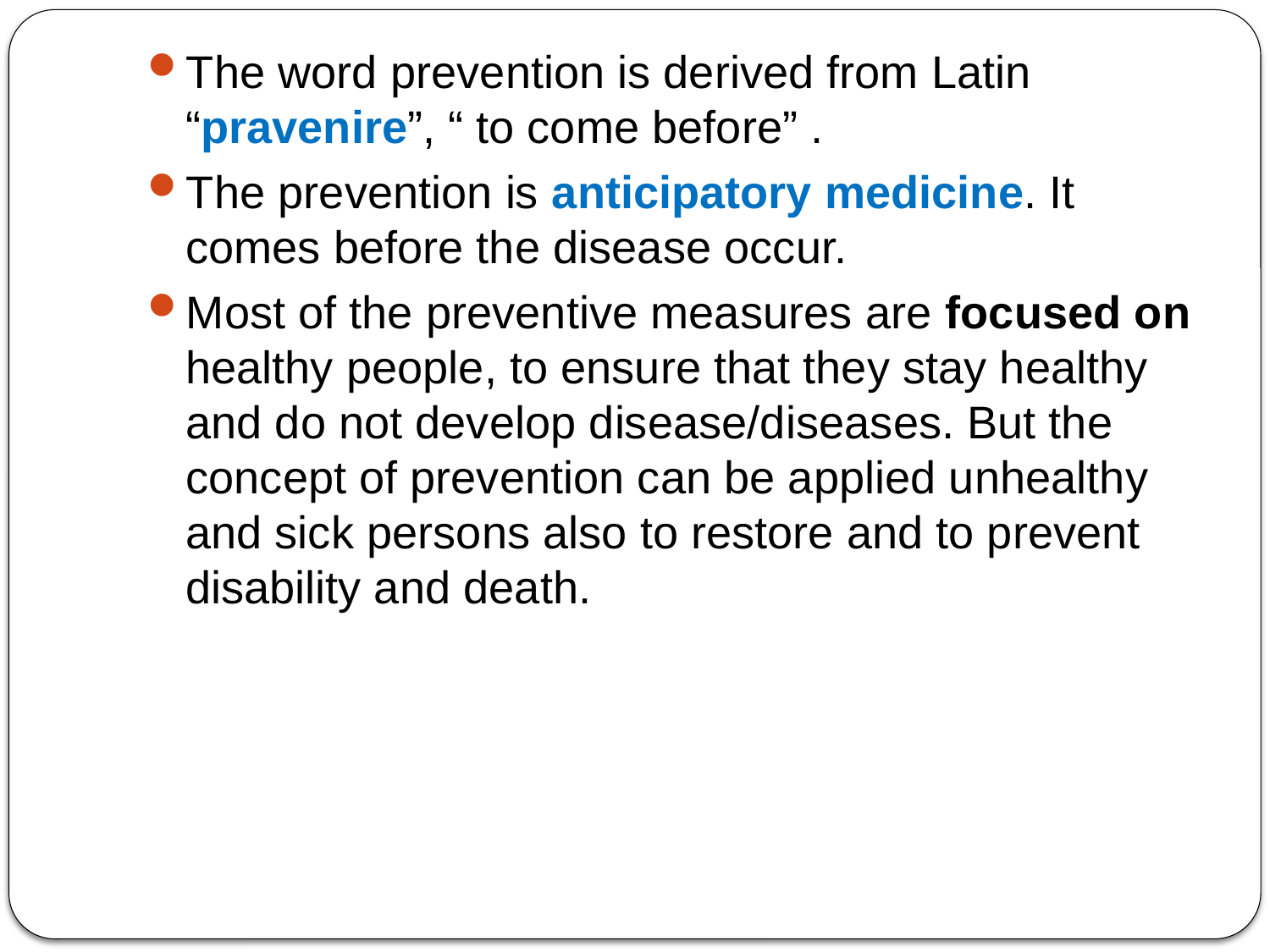

The word prevention is derived from Latin “pravenire”, “ to come before” .
The prevention is anticipatory medicine. It comes before the disease occur.
Most of the preventive measures are focused on healthy people, to ensure that they stay healthy and do not develop disease/diseases. But the concept of prevention can be applied unhealthy and sick persons also to restore and to prevent disability and death.